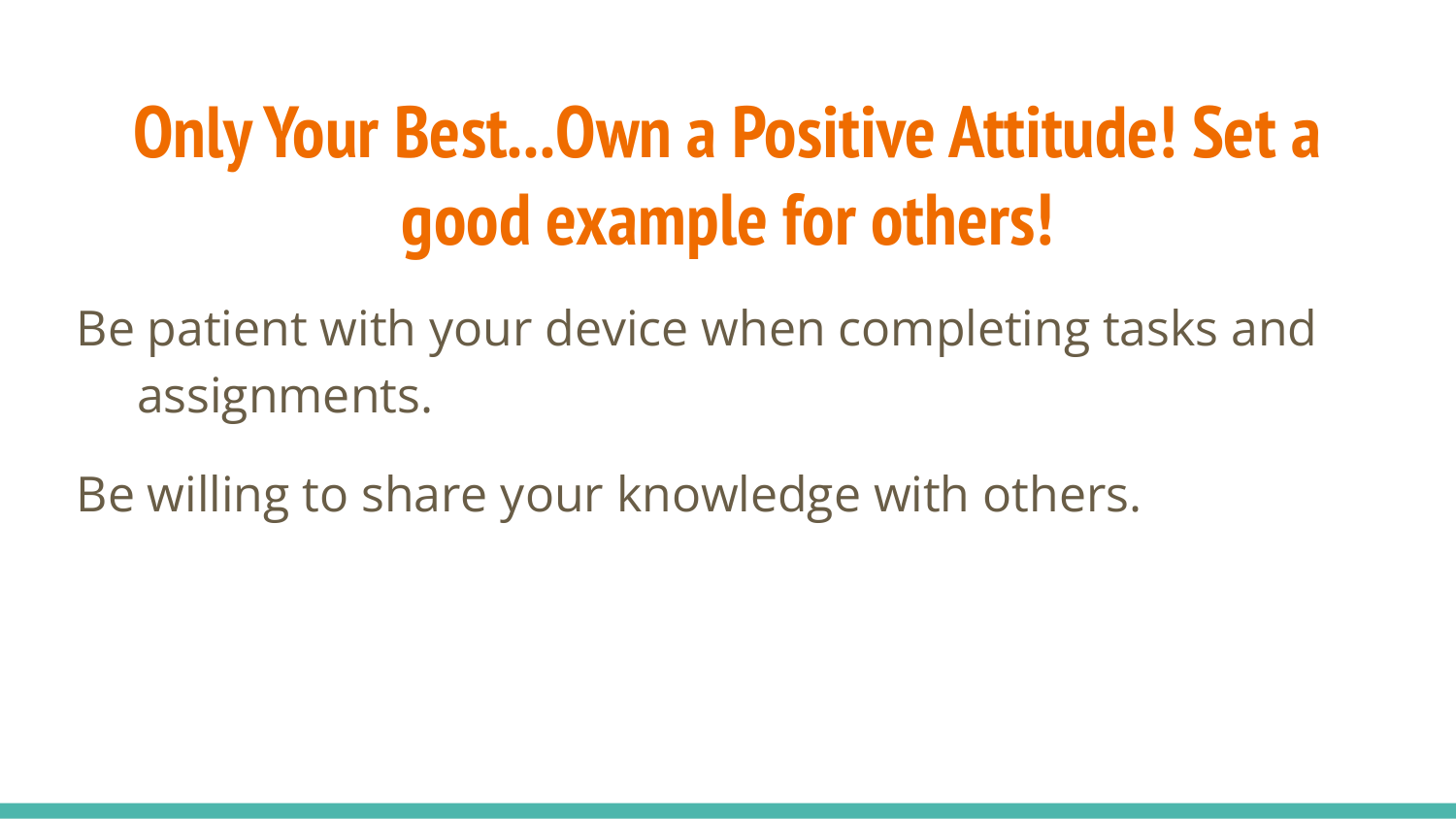

# Only Your Best...Own a Positive Attitude! Set a good example for others!
Be patient with your device when completing tasks and assignments.
Be willing to share your knowledge with others.